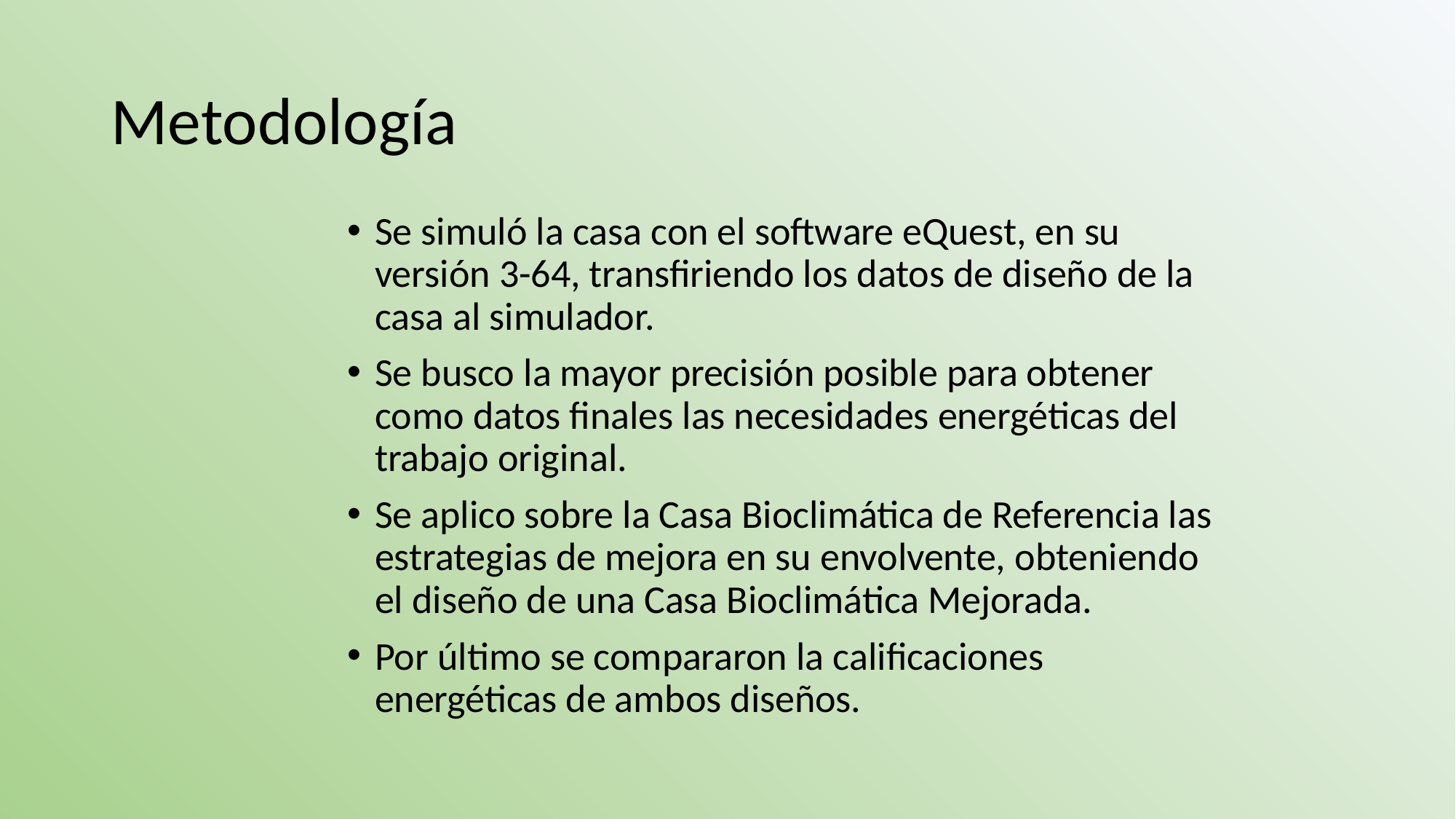

# Metodología
Se simuló la casa con el software eQuest, en su versión 3-64, transfiriendo los datos de diseño de la casa al simulador.
Se busco la mayor precisión posible para obtener como datos finales las necesidades energéticas del trabajo original.
Se aplico sobre la Casa Bioclimática de Referencia las estrategias de mejora en su envolvente, obteniendo el diseño de una Casa Bioclimática Mejorada.
Por último se compararon la calificaciones energéticas de ambos diseños.